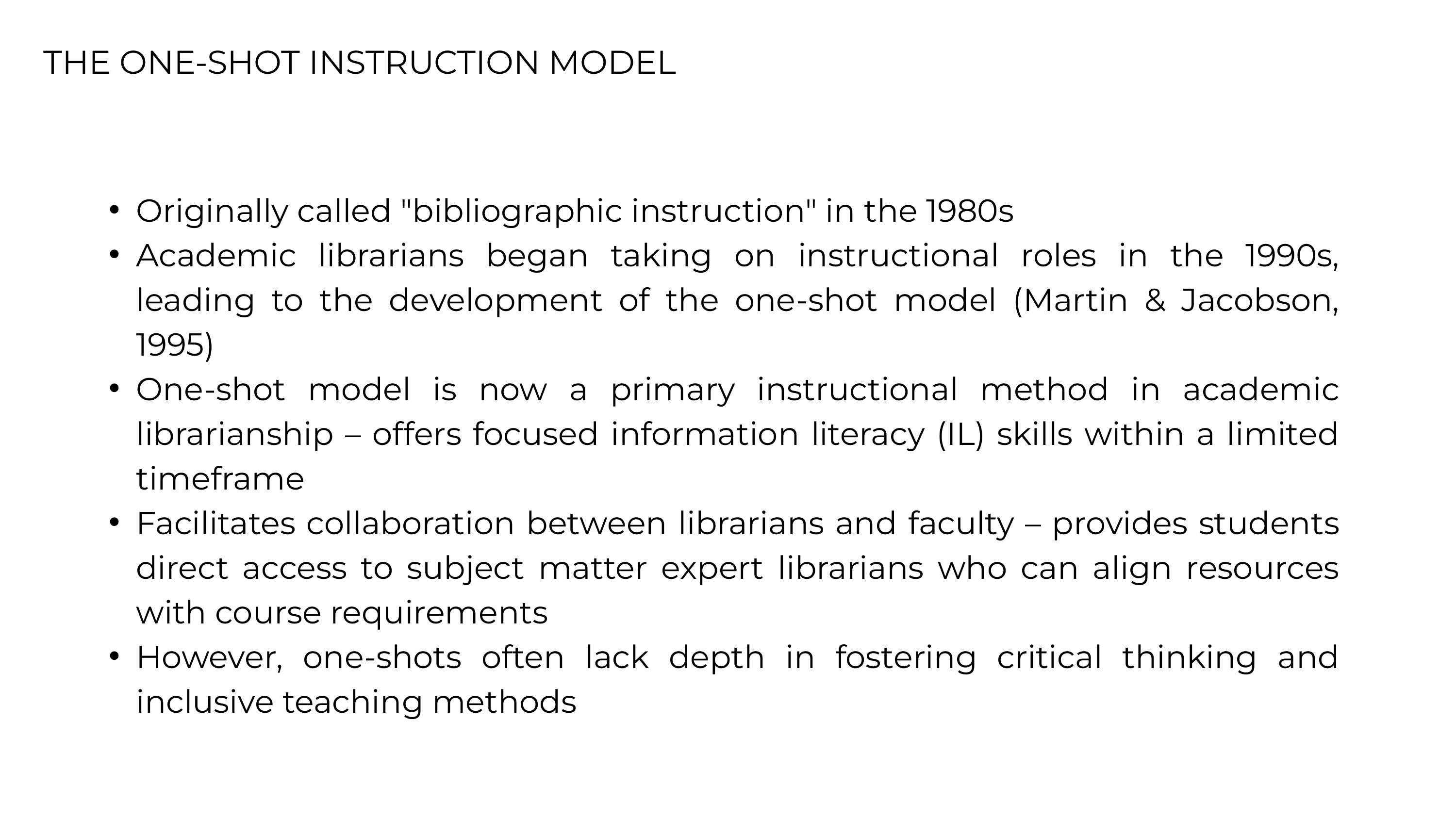

THE ONE-SHOT INSTRUCTION MODEL

Originally called "bibliographic instruction" in the 1980s
Academic librarians began taking on instructional roles in the 1990s, leading to the development of the one-shot model (Martin & Jacobson, 1995)
One-shot model is now a primary instructional method in academic librarianship – offers focused information literacy (IL) skills within a limited timeframe
Facilitates collaboration between librarians and faculty – provides students direct access to subject matter expert librarians who can align resources with course requirements
However, one-shots often lack depth in fostering critical thinking and inclusive teaching methods